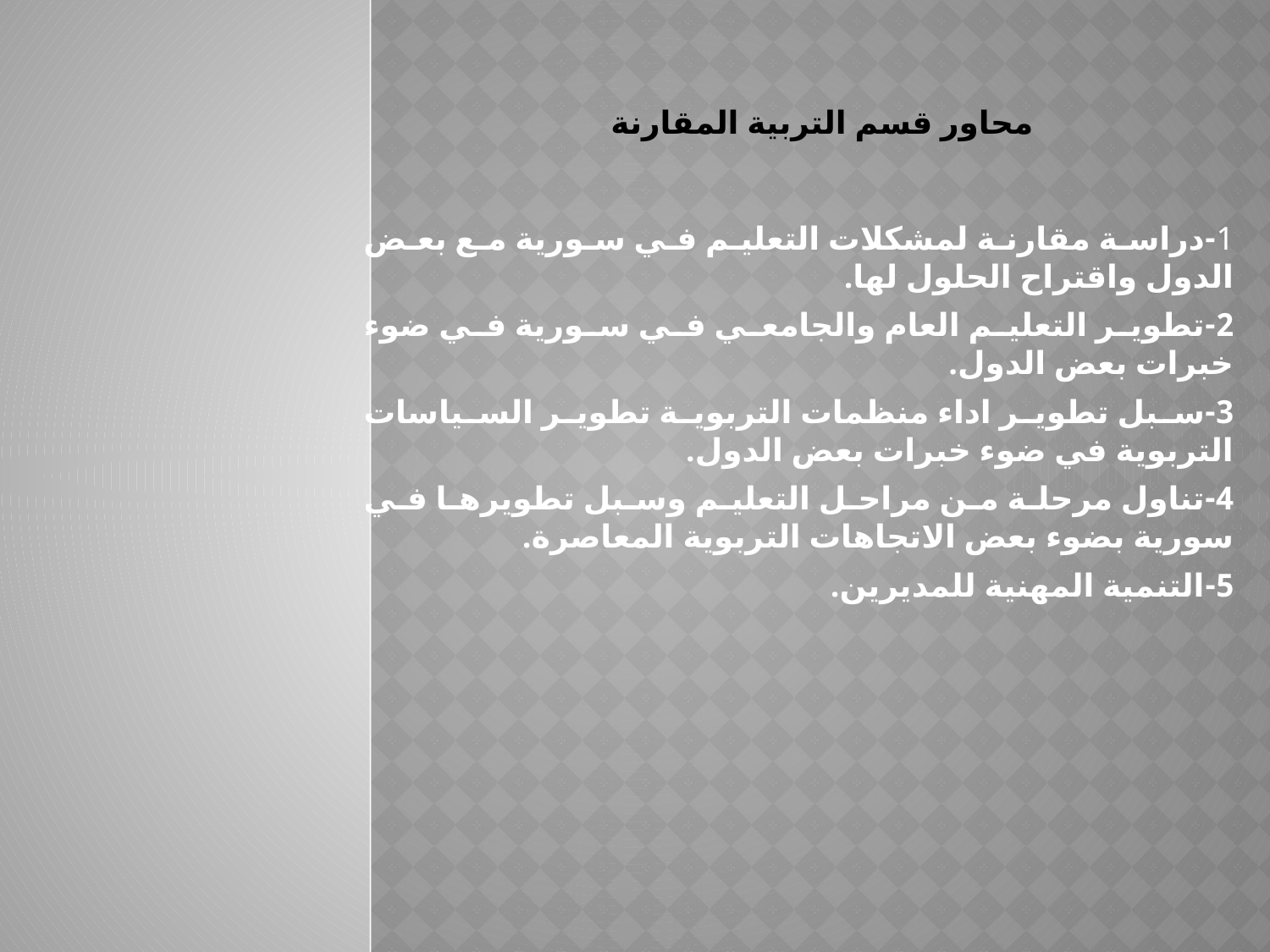

# محاور قسم التربية المقارنة
1-دراسة مقارنة لمشكلات التعليم في سورية مع بعض الدول واقتراح الحلول لها.
2-تطوير التعليم العام والجامعي في سورية في ضوء خبرات بعض الدول.
3-سبل تطوير اداء منظمات التربوية تطوير السياسات التربوية في ضوء خبرات بعض الدول.
4-تناول مرحلة من مراحل التعليم وسبل تطويرها في سورية بضوء بعض الاتجاهات التربوية المعاصرة.
5-التنمية المهنية للمديرين.